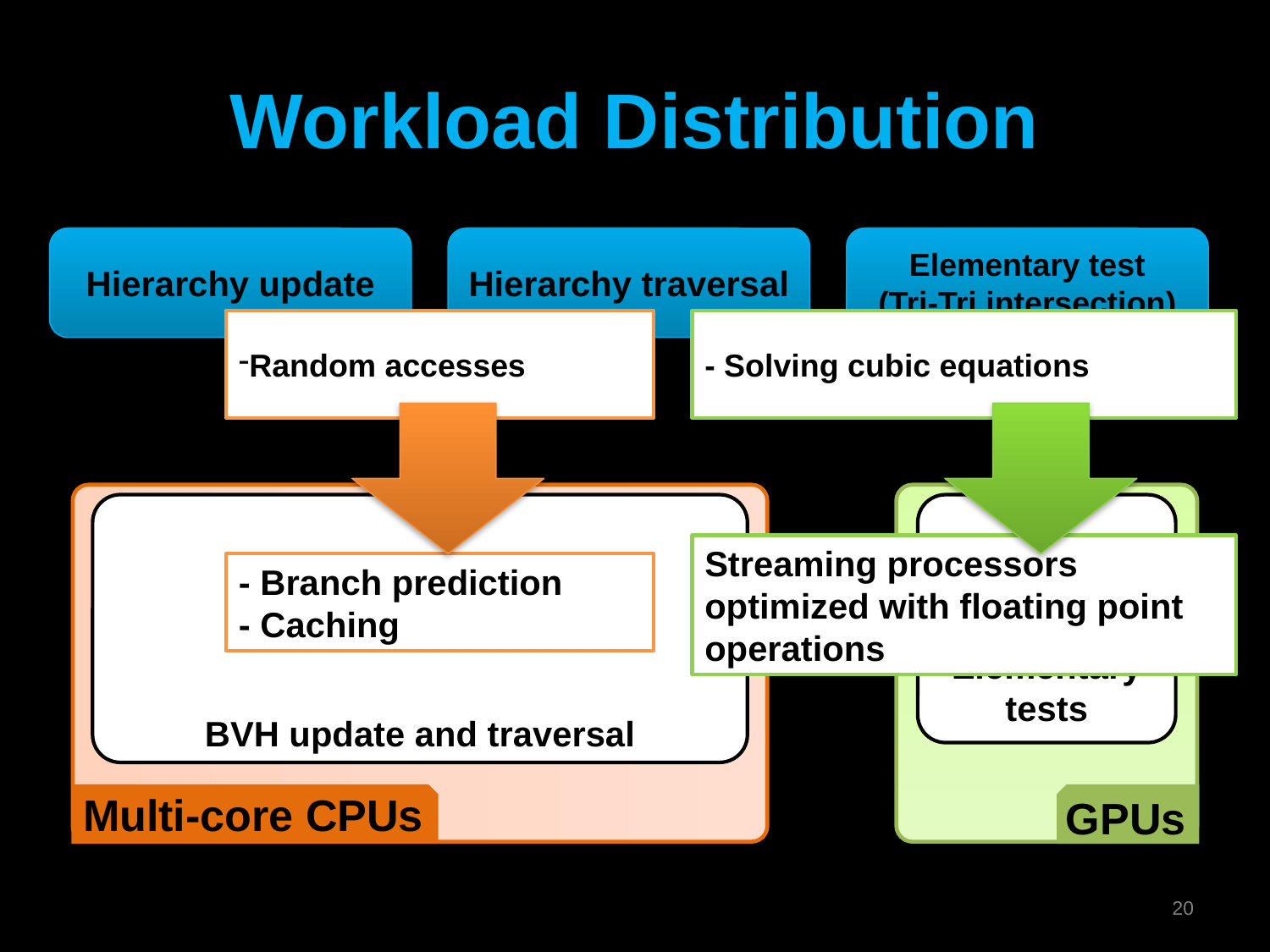

# Workload Distribution
Hierarchy update
Hierarchy traversal
Elementary test
(Tri-Tri intersection)
Random accesses
- Solving cubic equations

Elementary tests
BVH update and traversal
Streaming processors optimized with floating point operations
- Branch prediction
- Caching
Multi-core CPUs

GPUs
20